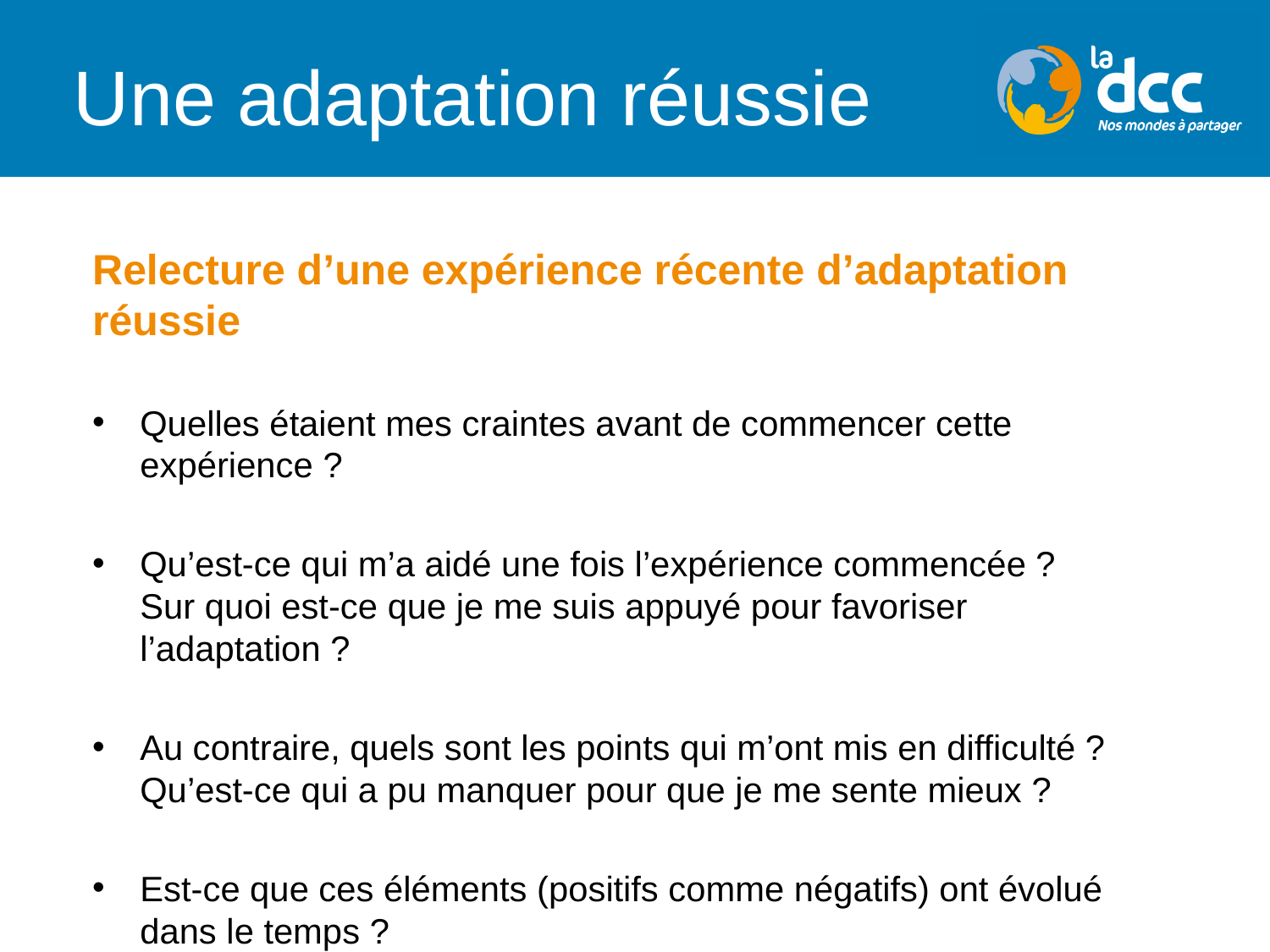

Une adaptation réussie
Relecture d’une expérience récente d’adaptation réussie

Quelles étaient mes craintes avant de commencer cette expérience ?

Qu’est-ce qui m’a aidé une fois l’expérience commencée ?
Sur quoi est-ce que je me suis appuyé pour favoriser l’adaptation ?

Au contraire, quels sont les points qui m’ont mis en difficulté ?
Qu’est-ce qui a pu manquer pour que je me sente mieux ?

Est-ce que ces éléments (positifs comme négatifs) ont évolué dans le temps ?
Qu’est-ce qui fait tenir au début, puis sur le plus long terme ?